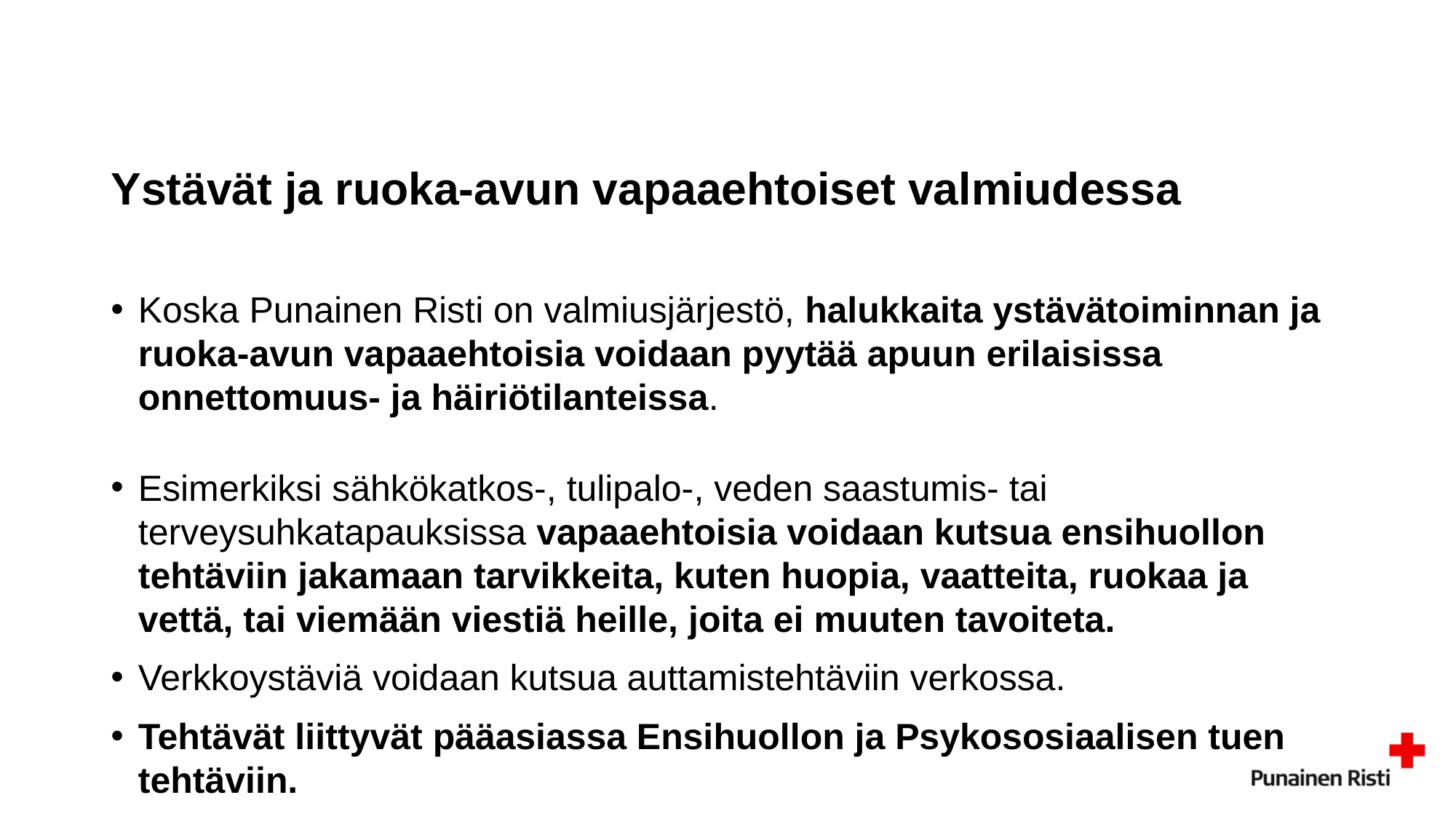

# Ystävät ja ruoka-avun vapaaehtoiset valmiudessa
Koska Punainen Risti on valmiusjärjestö, halukkaita ystävätoiminnan ja ruoka-avun vapaaehtoisia voidaan pyytää apuun erilaisissa onnettomuus- ja häiriötilanteissa.

Esimerkiksi sähkökatkos-, tulipalo-, veden saastumis- tai terveysuhkatapauksissa vapaaehtoisia voidaan kutsua ensihuollon tehtäviin jakamaan tarvikkeita, kuten huopia, vaatteita, ruokaa ja vettä, tai viemään viestiä heille, joita ei muuten tavoiteta.
Verkkoystäviä voidaan kutsua auttamistehtäviin verkossa.
Tehtävät liittyvät pääasiassa Ensihuollon ja Psykososiaalisen tuen tehtäviin.